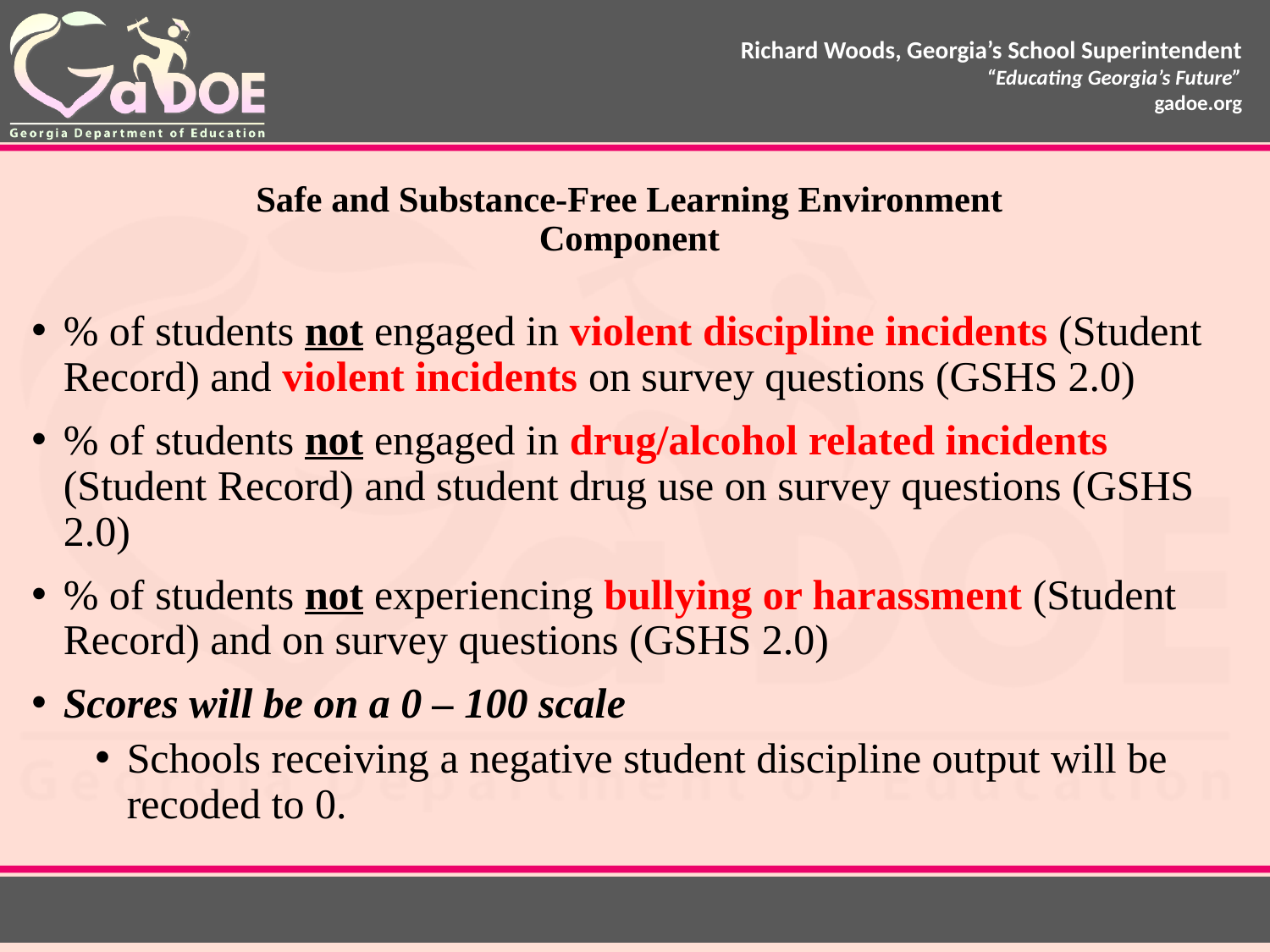

Safe and Substance-Free Learning Environment Component
% of students not engaged in violent discipline incidents (Student Record) and violent incidents on survey questions (GSHS 2.0)
% of students not engaged in drug/alcohol related incidents (Student Record) and student drug use on survey questions (GSHS 2.0)
% of students not experiencing bullying or harassment (Student Record) and on survey questions (GSHS 2.0)
Scores will be on a 0 – 100 scale
Schools receiving a negative student discipline output will be recoded to 0.